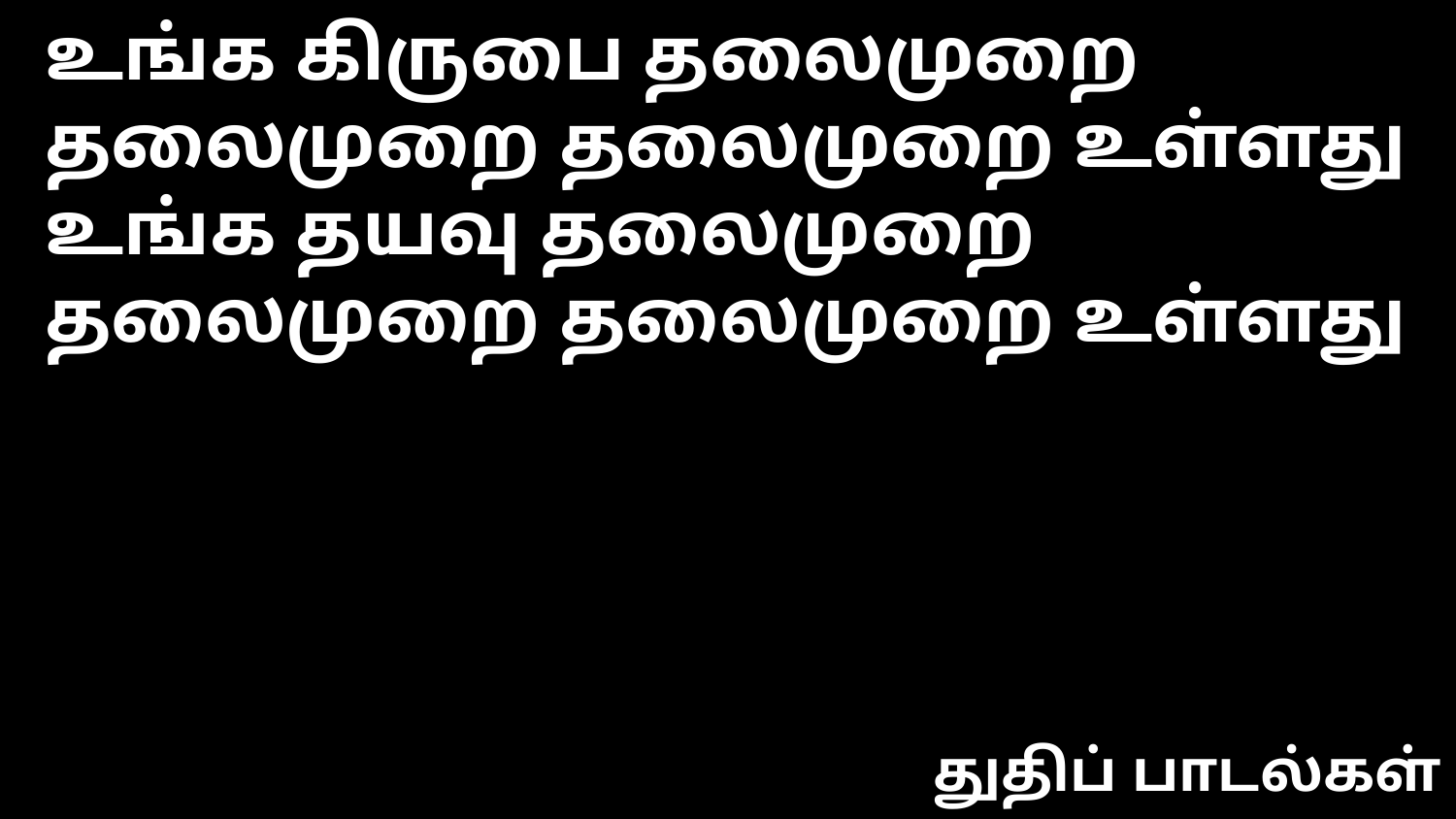

உங்க கிருபை தலைமுறை
தலைமுறை தலைமுறை உள்ளது
உங்க தயவு தலைமுறை
தலைமுறை தலைமுறை உள்ளது

துதிப் பாடல்கள்